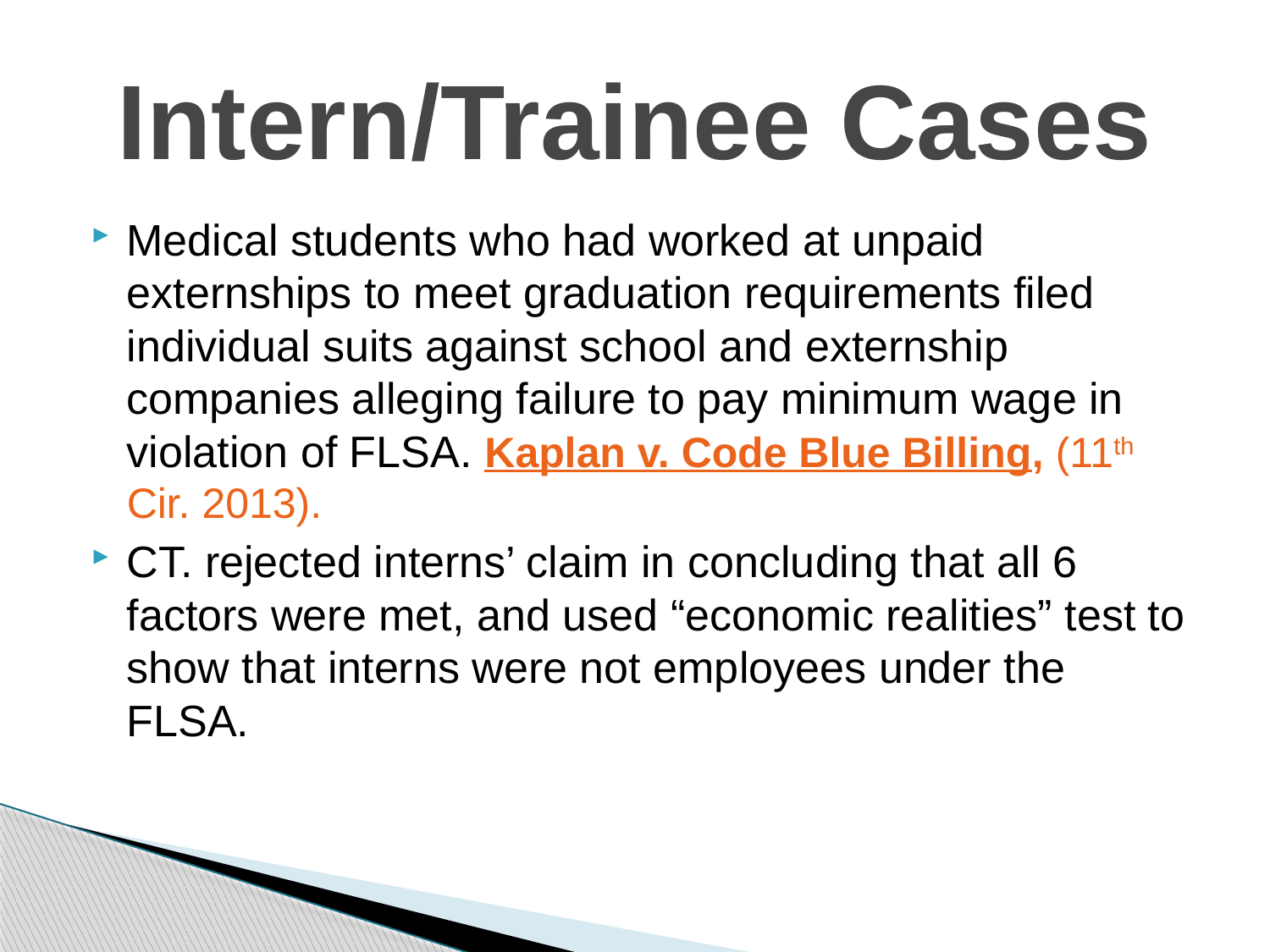

# Intern/Trainee Cases
Medical students who had worked at unpaid externships to meet graduation requirements filed individual suits against school and externship companies alleging failure to pay minimum wage in violation of FLSA. Kaplan v. Code Blue Billing, (11th Cir. 2013).
CT. rejected interns’ claim in concluding that all 6 factors were met, and used “economic realities” test to show that interns were not employees under the FLSA.